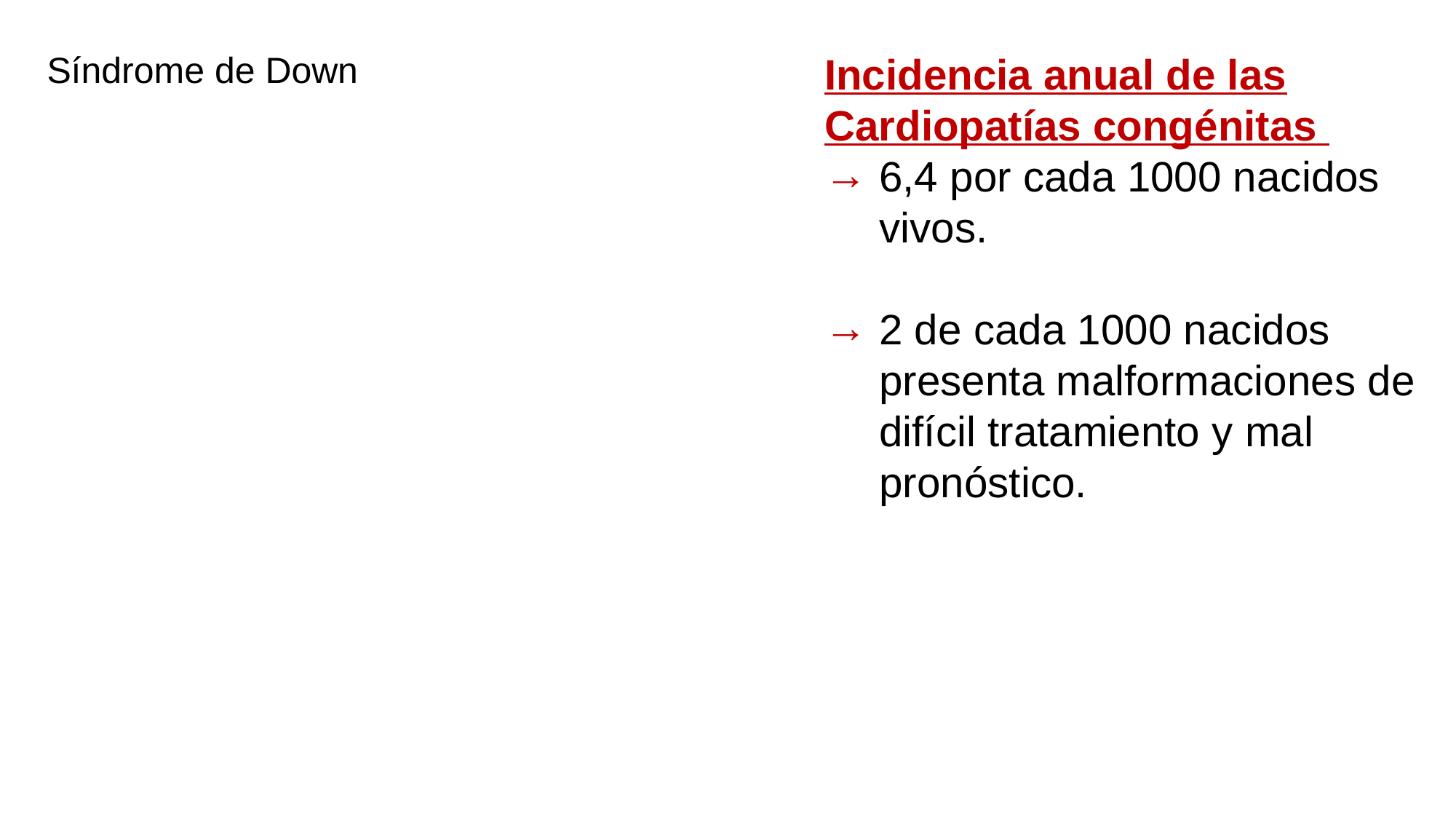

Síndrome de Down
Incidencia anual de las Cardiopatías congénitas
6,4 por cada 1000 nacidos vivos.

2 de cada 1000 nacidos presenta malformaciones de difícil tratamiento y mal pronóstico.